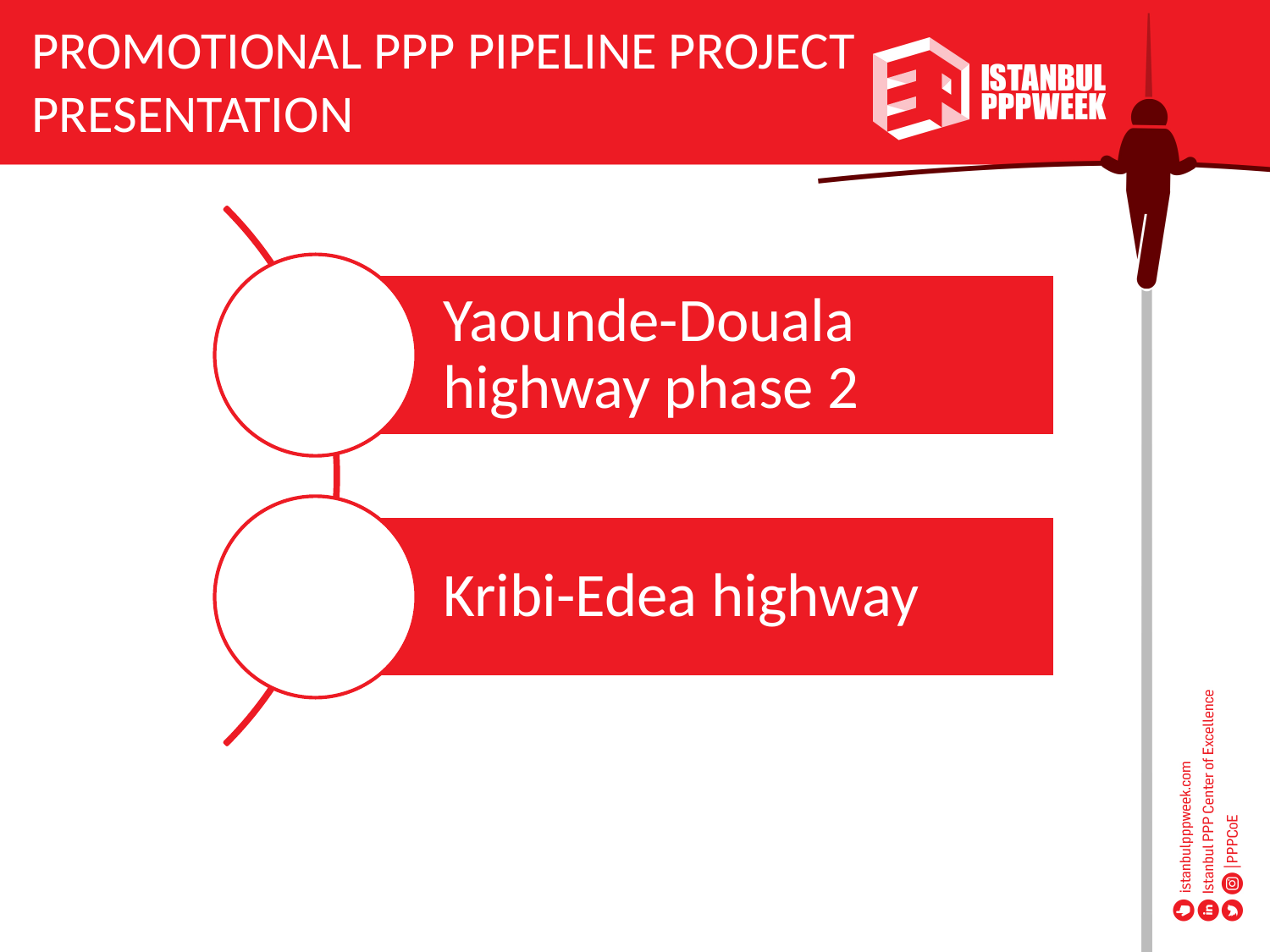

PROMOTIONAL PPP PIPELINE PROJECT PRESENTATION

Yaounde-Douala highway phase 2
Kribi-Edea highway